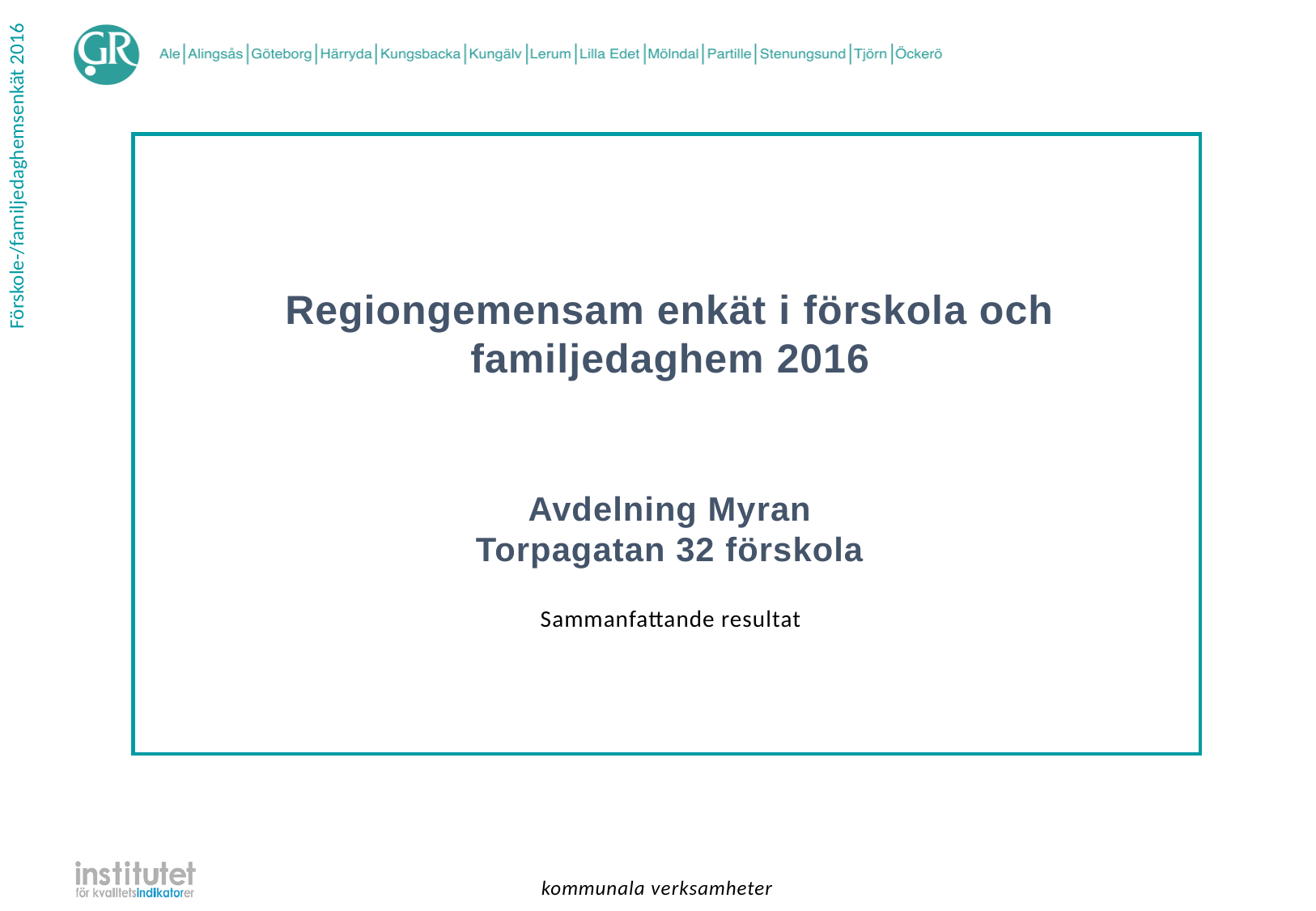

Regiongemensam enkät i förskola och familjedaghem 2016
Avdelning Myran
Torpagatan 32 förskola
| Sammanfattande resultat |
| --- |
kommunala verksamheter